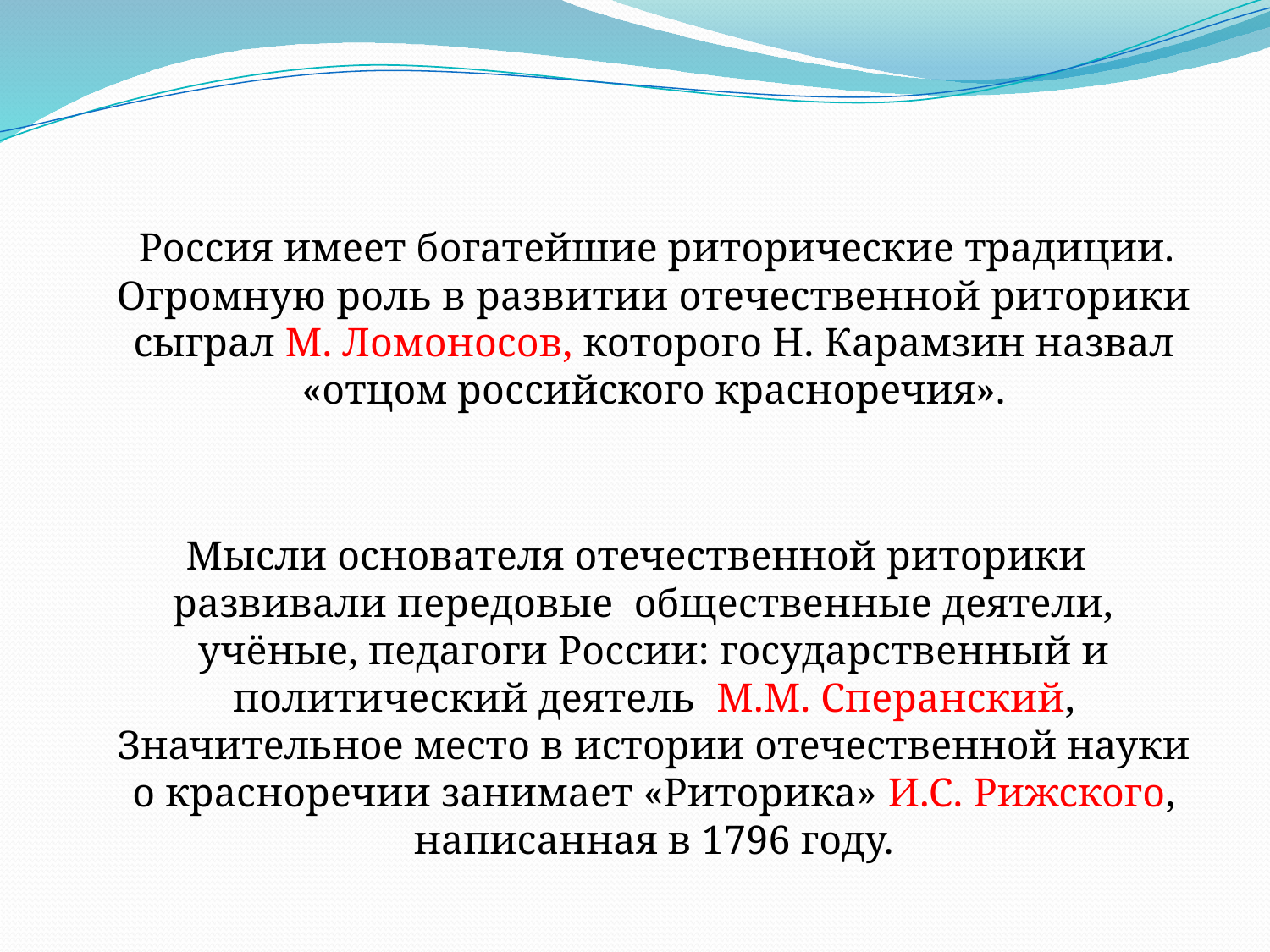

Россия имеет богатейшие риторические традиции. Огромную роль в развитии отечественной риторики сыграл М. Ломоносов, которого Н. Карамзин назвал «отцом российского красноречия».

Мысли основателя отечественной риторики развивали передовые  общественные деятели,   учёные, педагоги России: государственный и политический деятель  М.М. Сперанский, Значительное место в истории отечественной науки о красноречии занимает «Риторика» И.С. Рижского, написанная в 1796 году.